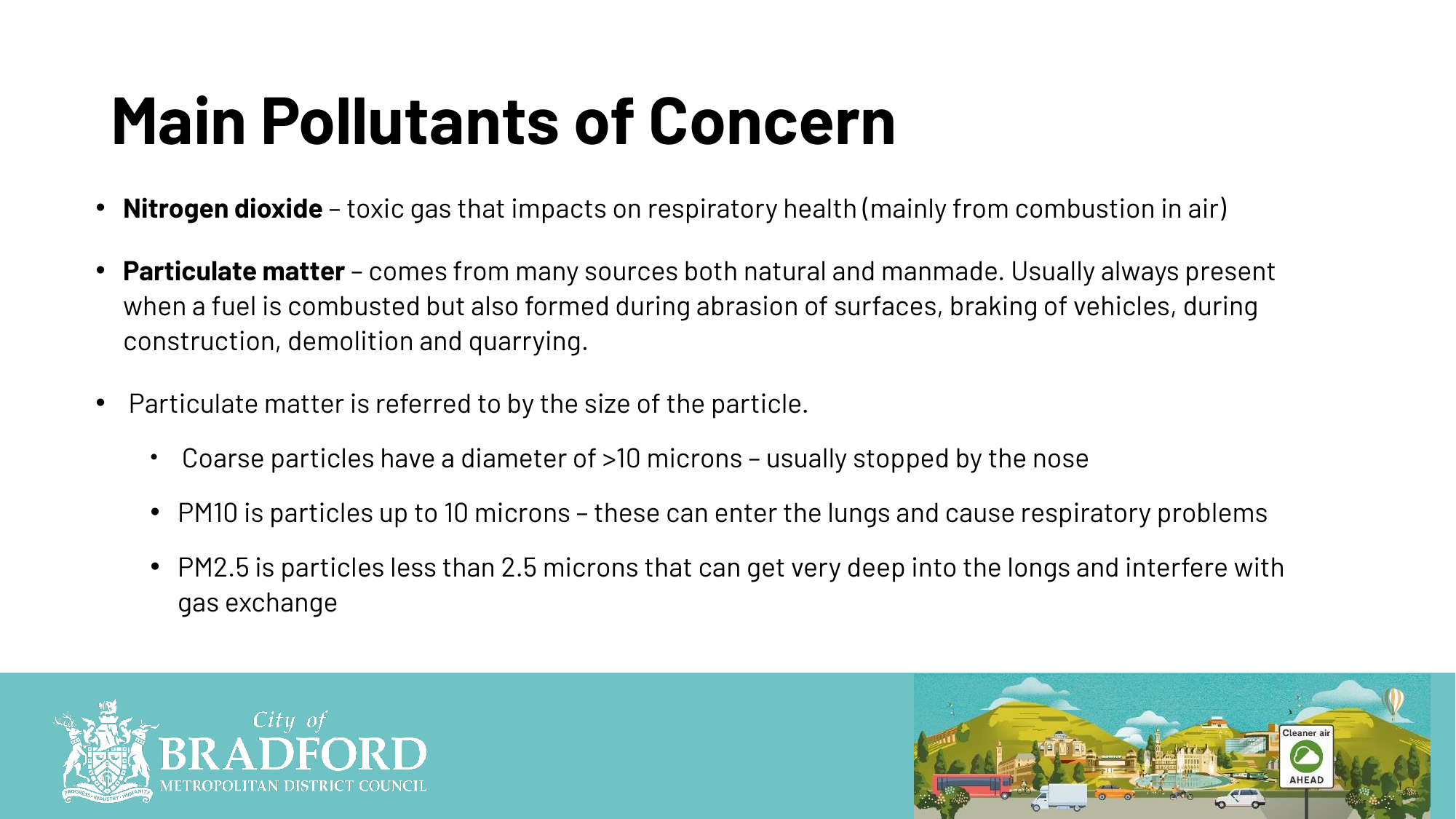

# Main Pollutants of Concern
Nitrogen dioxide – toxic gas that impacts on respiratory health (mainly from combustion in air)
Particulate matter – comes from many sources both natural and manmade. Usually always present when a fuel is combusted but also formed during abrasion of surfaces, braking of vehicles, during construction, demolition and quarrying.
 Particulate matter is referred to by the size of the particle.
 Coarse particles have a diameter of >10 microns – usually stopped by the nose
PM10 is particles up to 10 microns – these can enter the lungs and cause respiratory problems
PM2.5 is particles less than 2.5 microns that can get very deep into the longs and interfere with gas exchange